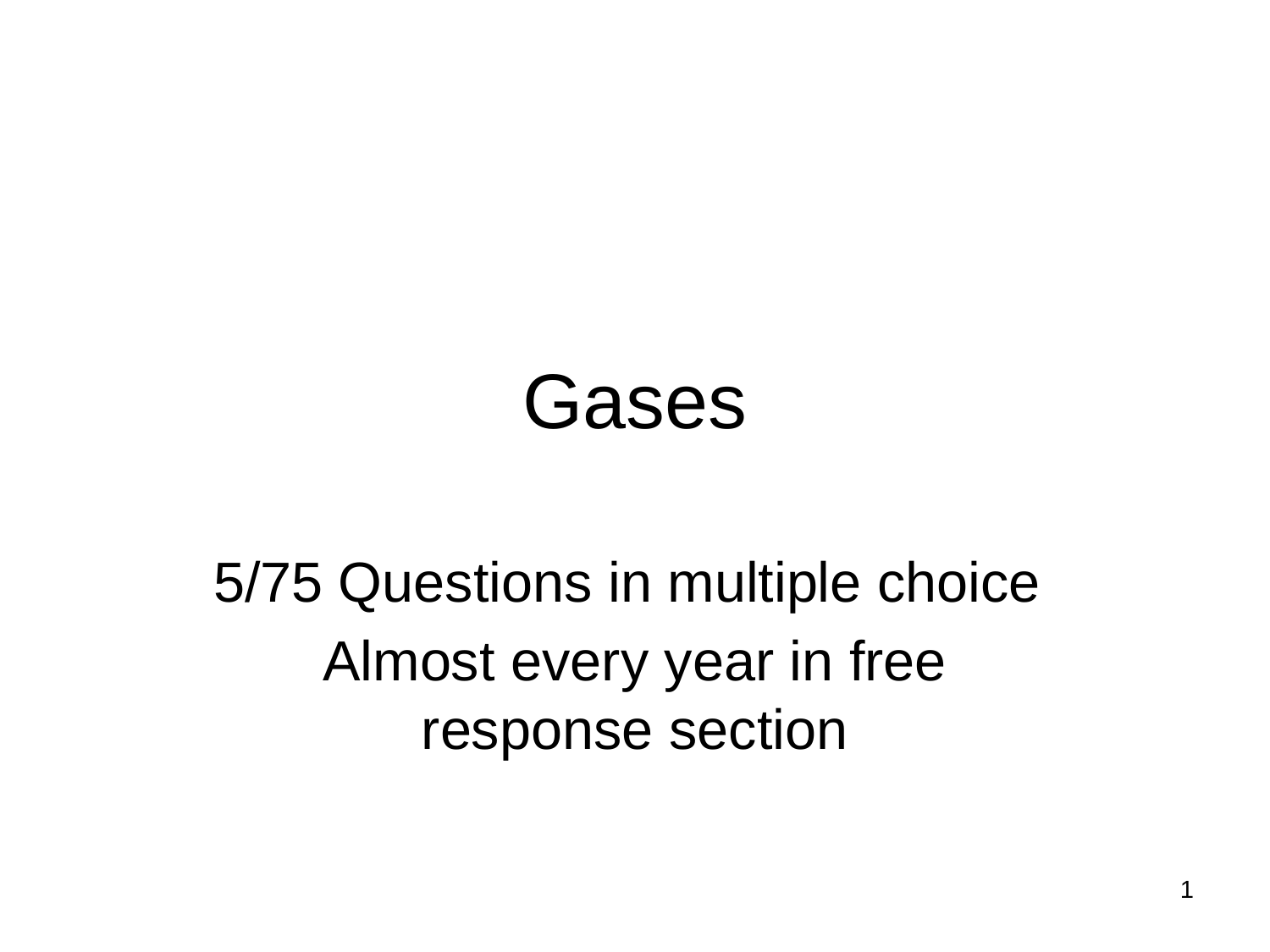

# Gases
5/75 Questions in multiple choice
Almost every year in free response section
1